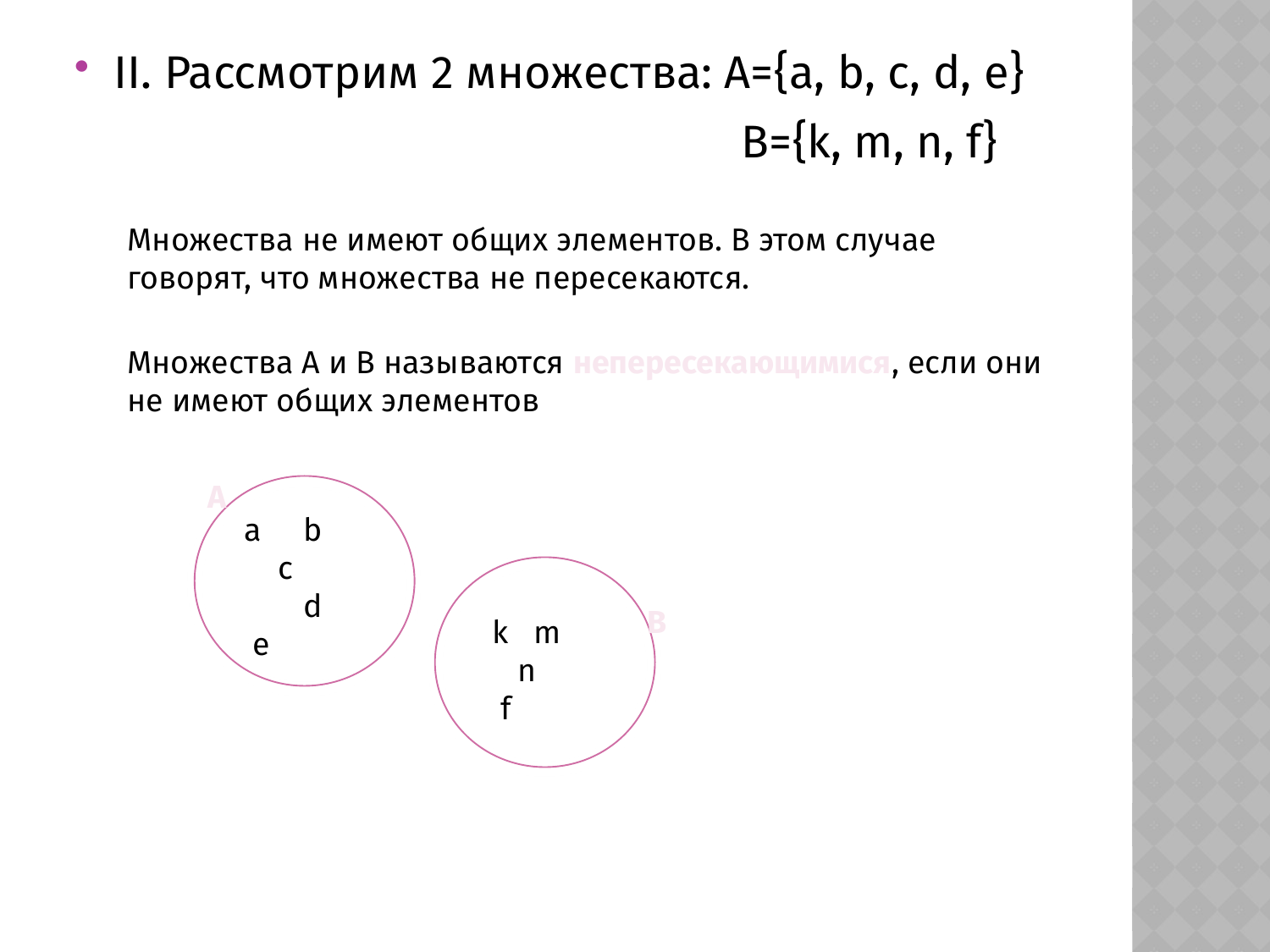

II. Рассмотрим 2 множества: А={a, b, c, d, e}

B={k, m, n, f}

Множества не имеют общих элементов. В этом случае говорят, что множества не пересекаются.
Множества А и В называются непересекающимися, если они не имеют общих элементов
А

a     b         c
       d      e

В
k   m
   n
 f